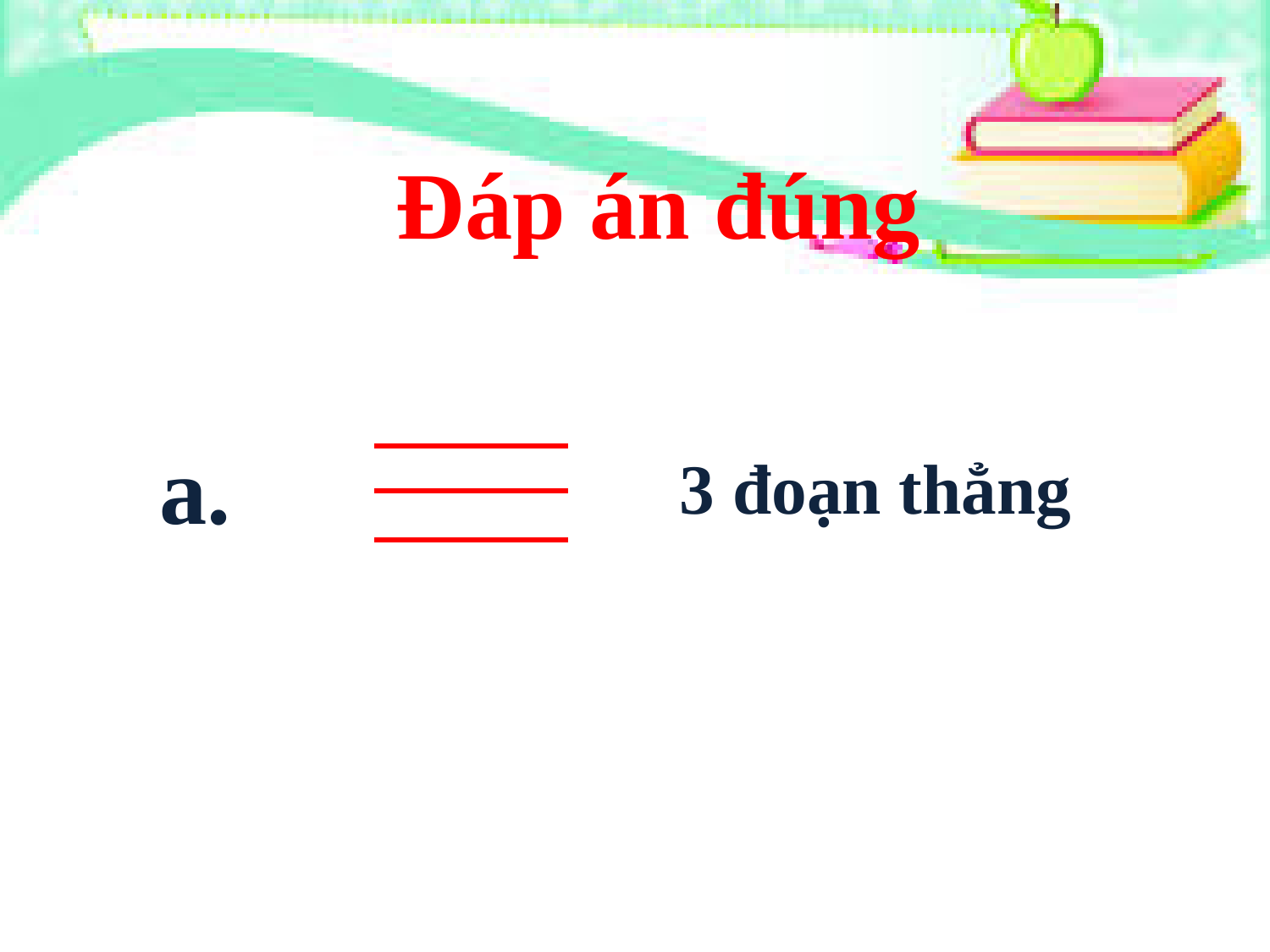

Đáp án đúng
3 đoạn thẳng
a.